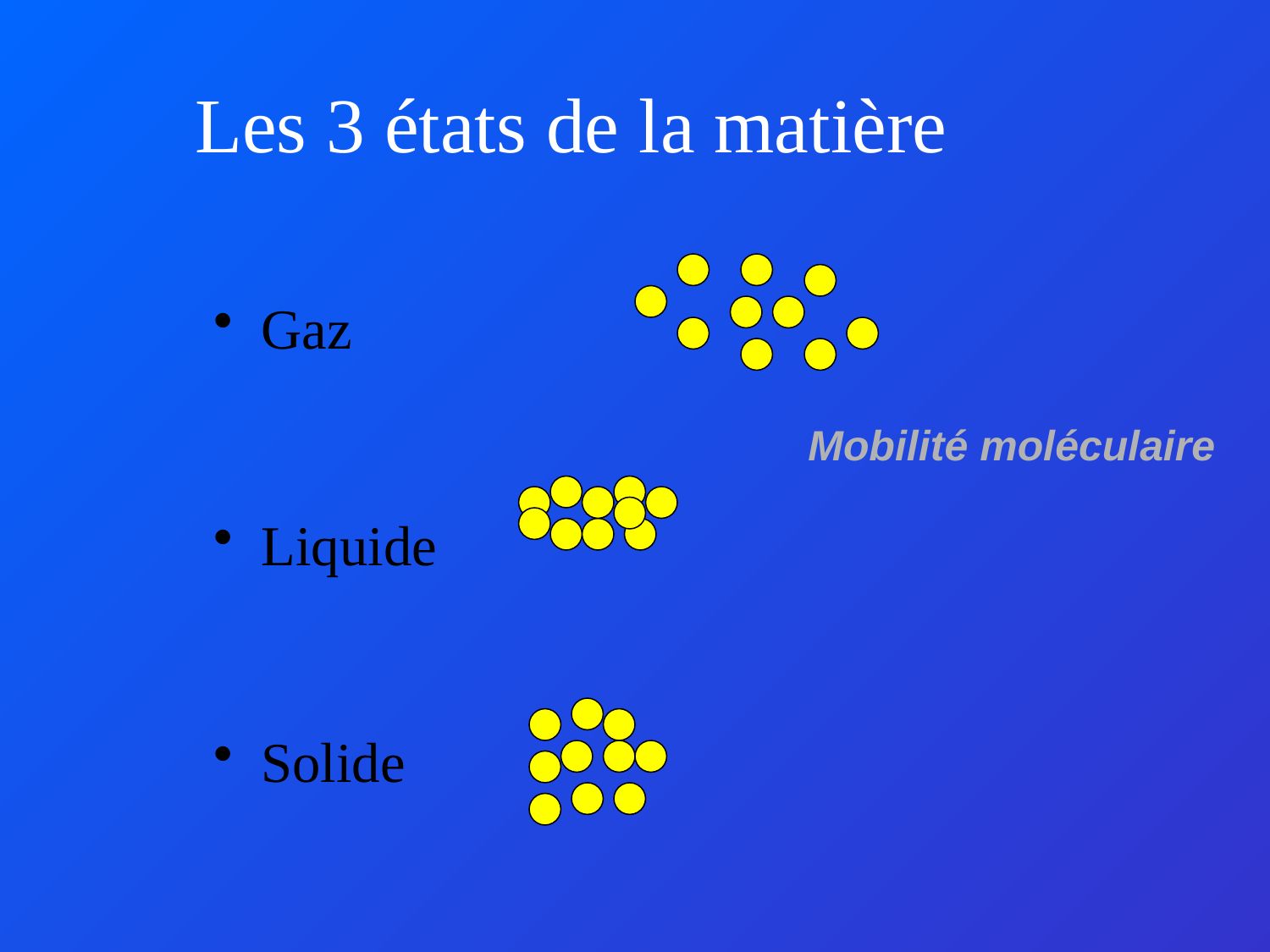

Les 3 états de la matière

Gaz

Liquide

Solide

Mobilité moléculaire